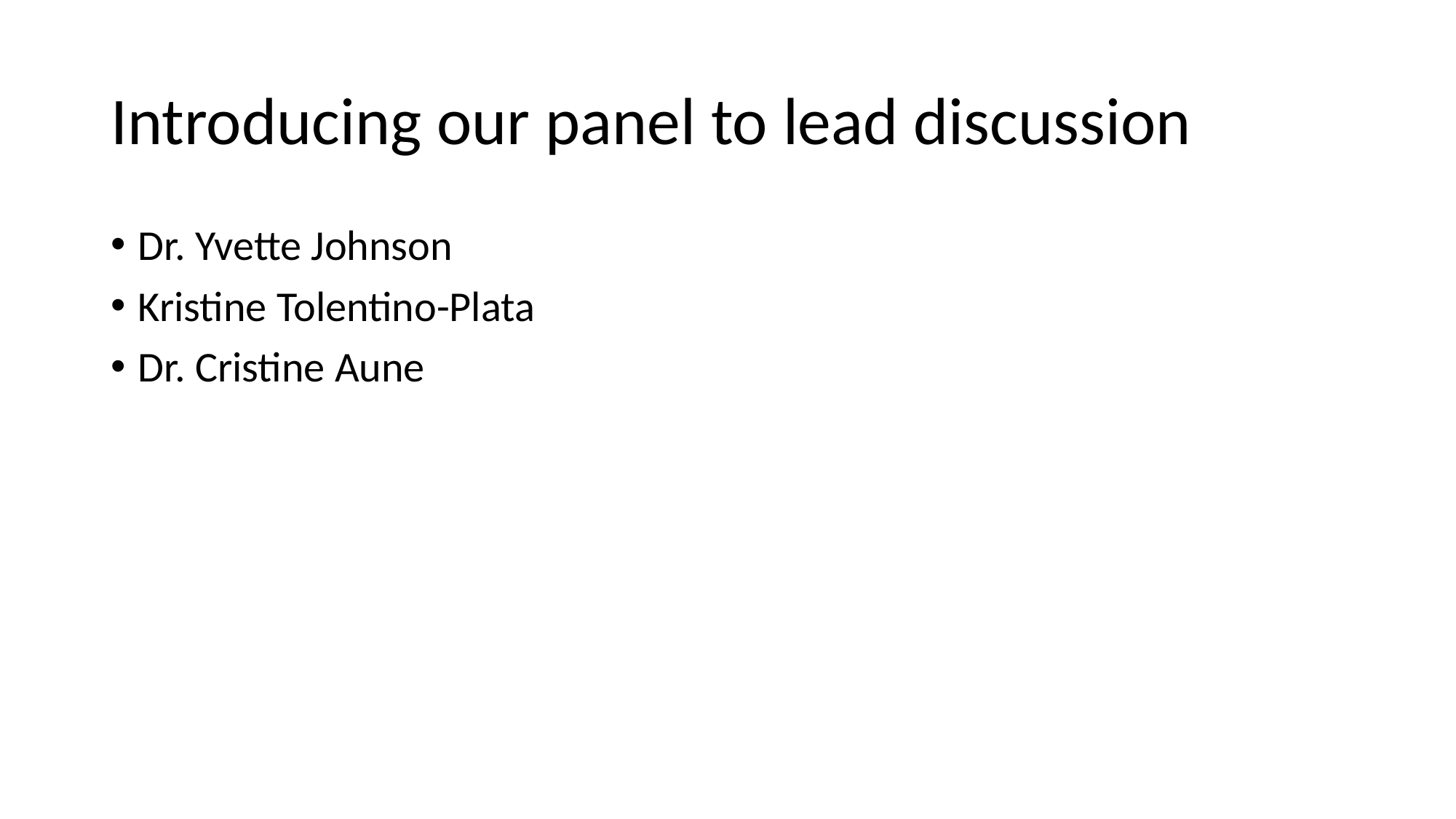

# Introducing our panel to lead discussion
Dr. Yvette Johnson
Kristine Tolentino-Plata
Dr. Cristine Aune